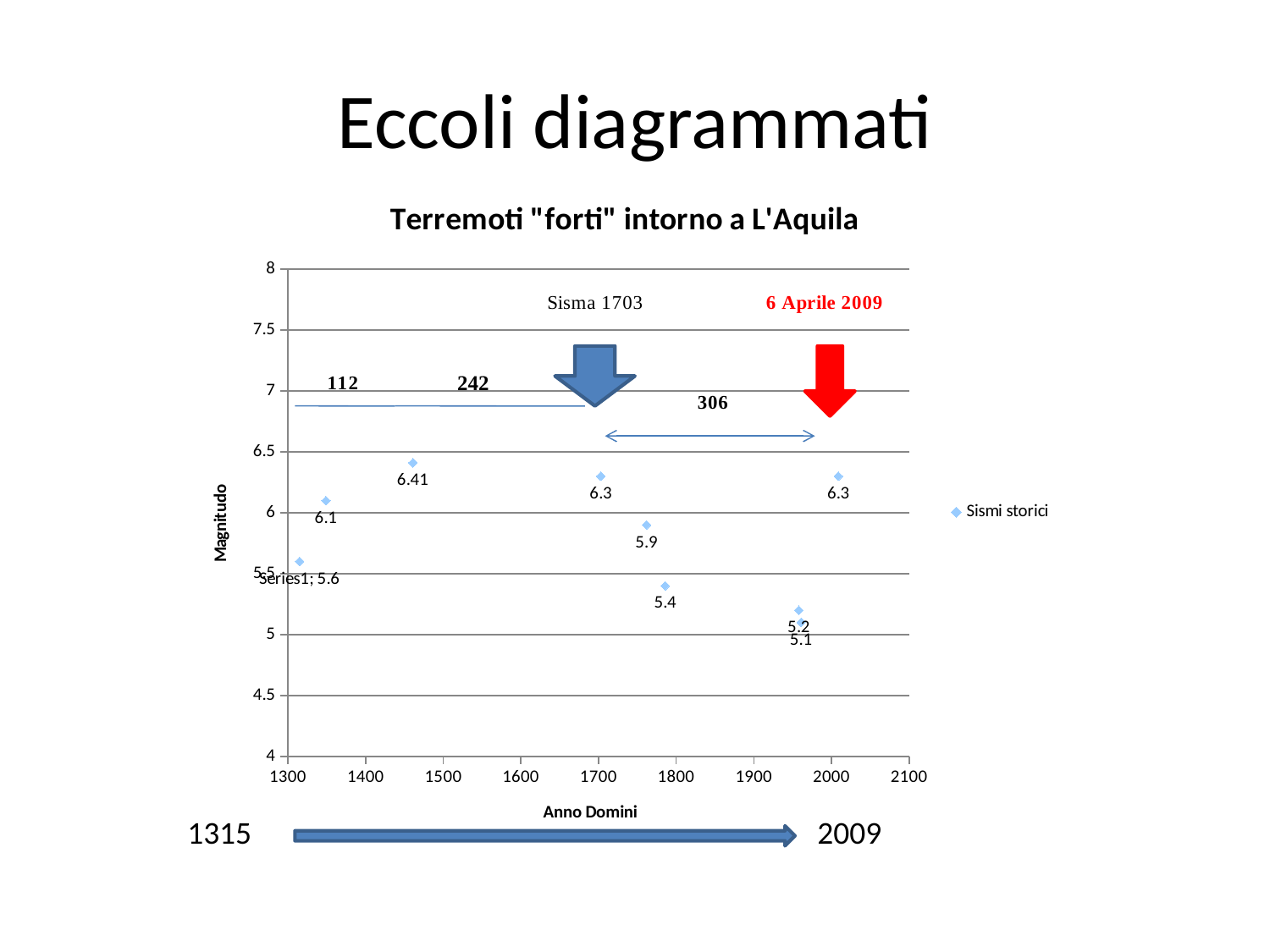

# Eccoli diagrammati

### Chart: Terremoti "forti" intorno a L'Aquila

| Category |  |
|---|---|

1315
2009